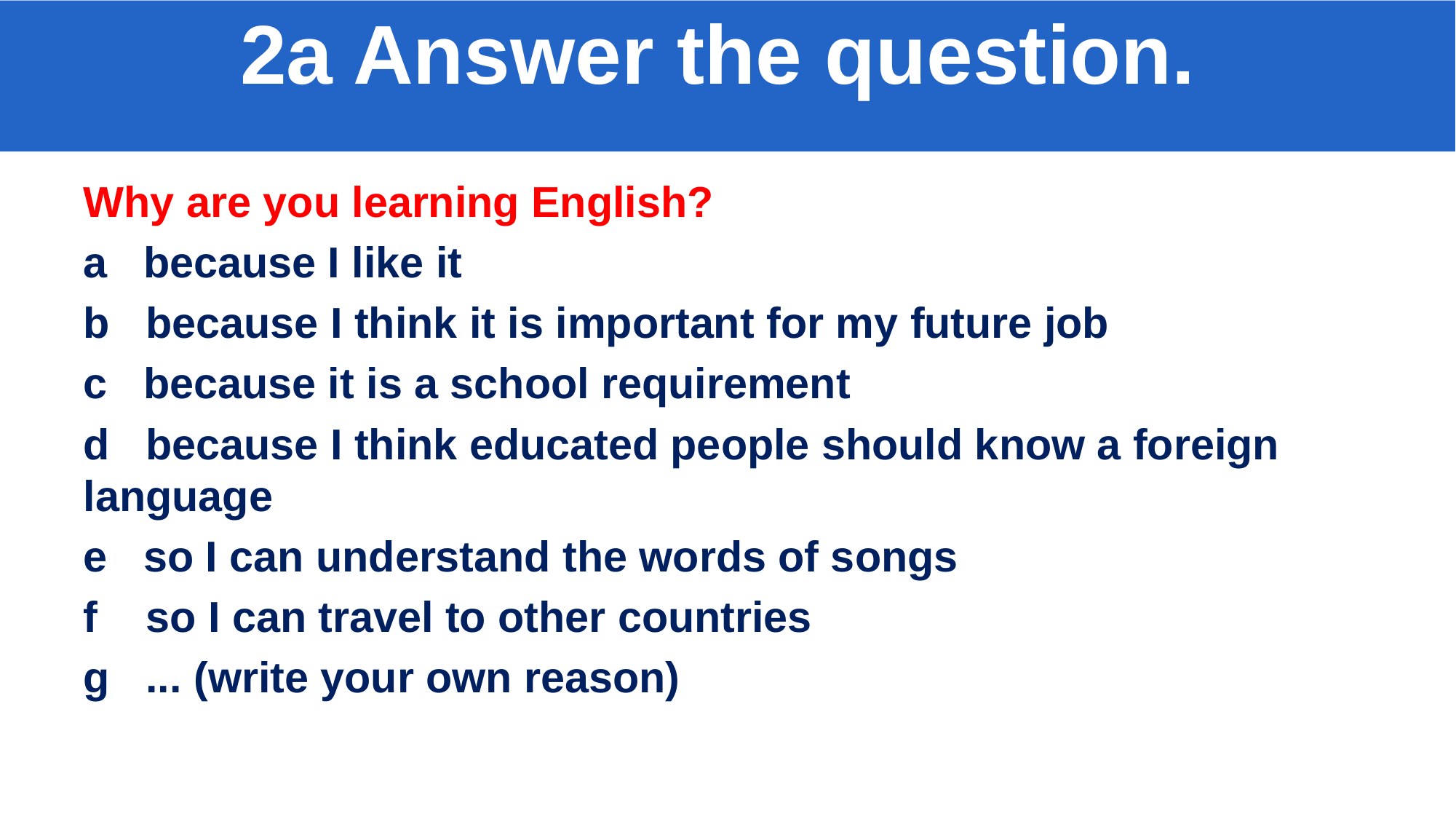

2a Answer the question.
Why are you learning English?
a   because I like it
b   because I think it is important for my future job
c   because it is a school requirement
d   because I think educated people should know a foreign   language
e   so I can understand the words of songs
f    so I can travel to other countries
g   ... (write your own reason)